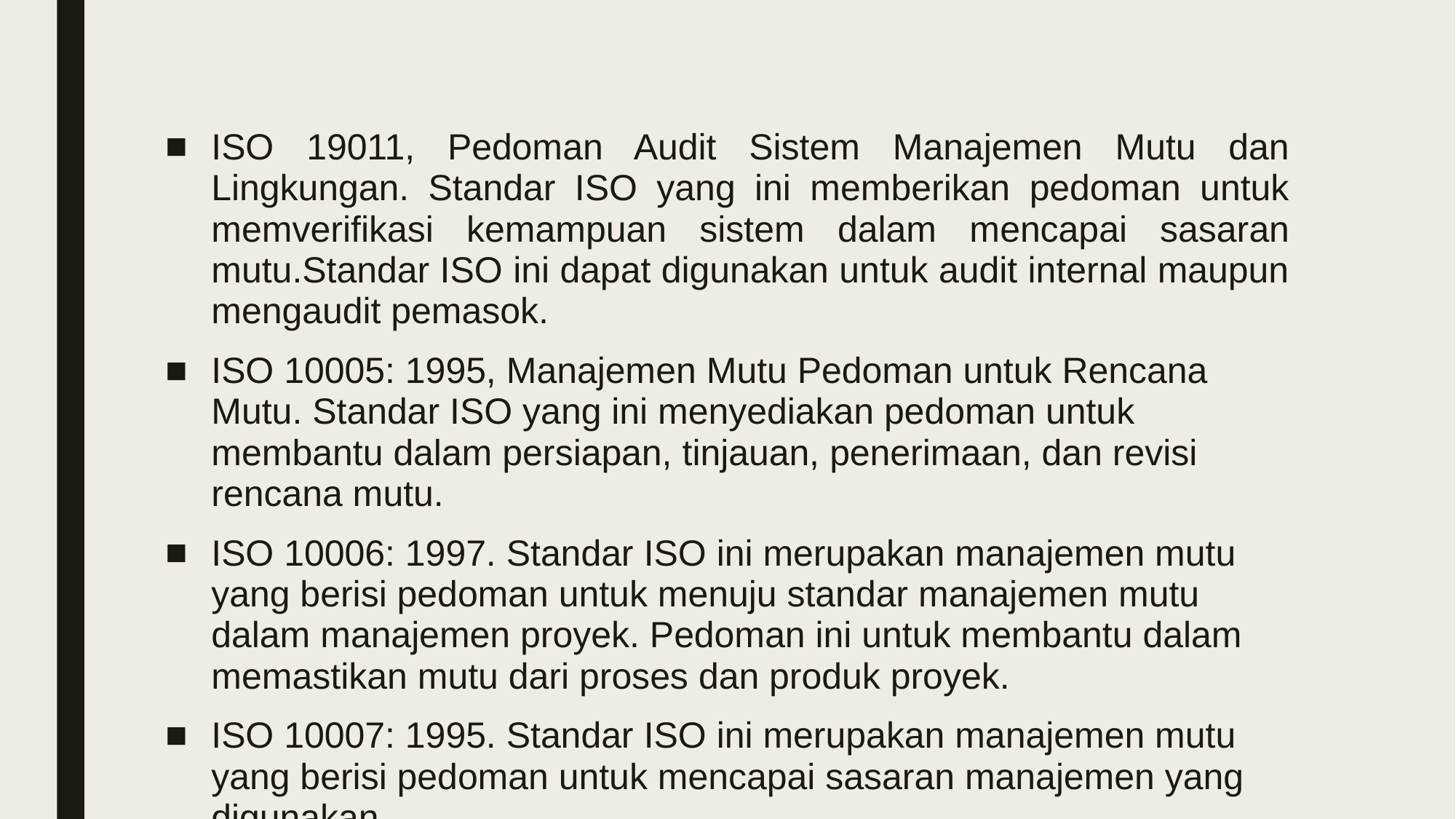

ISO 19011, Pedoman Audit Sistem Manajemen Mutu dan Lingkungan. Standar ISO yang ini memberikan pedoman untuk memverifikasi kemampuan sistem dalam mencapai sasaran mutu.Standar ISO ini dapat digunakan untuk audit internal maupun mengaudit pemasok.
ISO 10005: 1995, Manajemen Mutu Pedoman untuk Rencana Mutu. Standar ISO yang ini menyediakan pedoman untuk membantu dalam persiapan, tinjauan, penerimaan, dan revisi rencana mutu.
ISO 10006: 1997. Standar ISO ini merupakan manajemen mutu yang berisi pedoman untuk menuju standar manajemen mutu dalam manajemen proyek. Pedoman ini untuk membantu dalam memastikan mutu dari proses dan produk proyek.
ISO 10007: 1995. Standar ISO ini merupakan manajemen mutu yang berisi pedoman untuk mencapai sasaran manajemen yang digunakan.